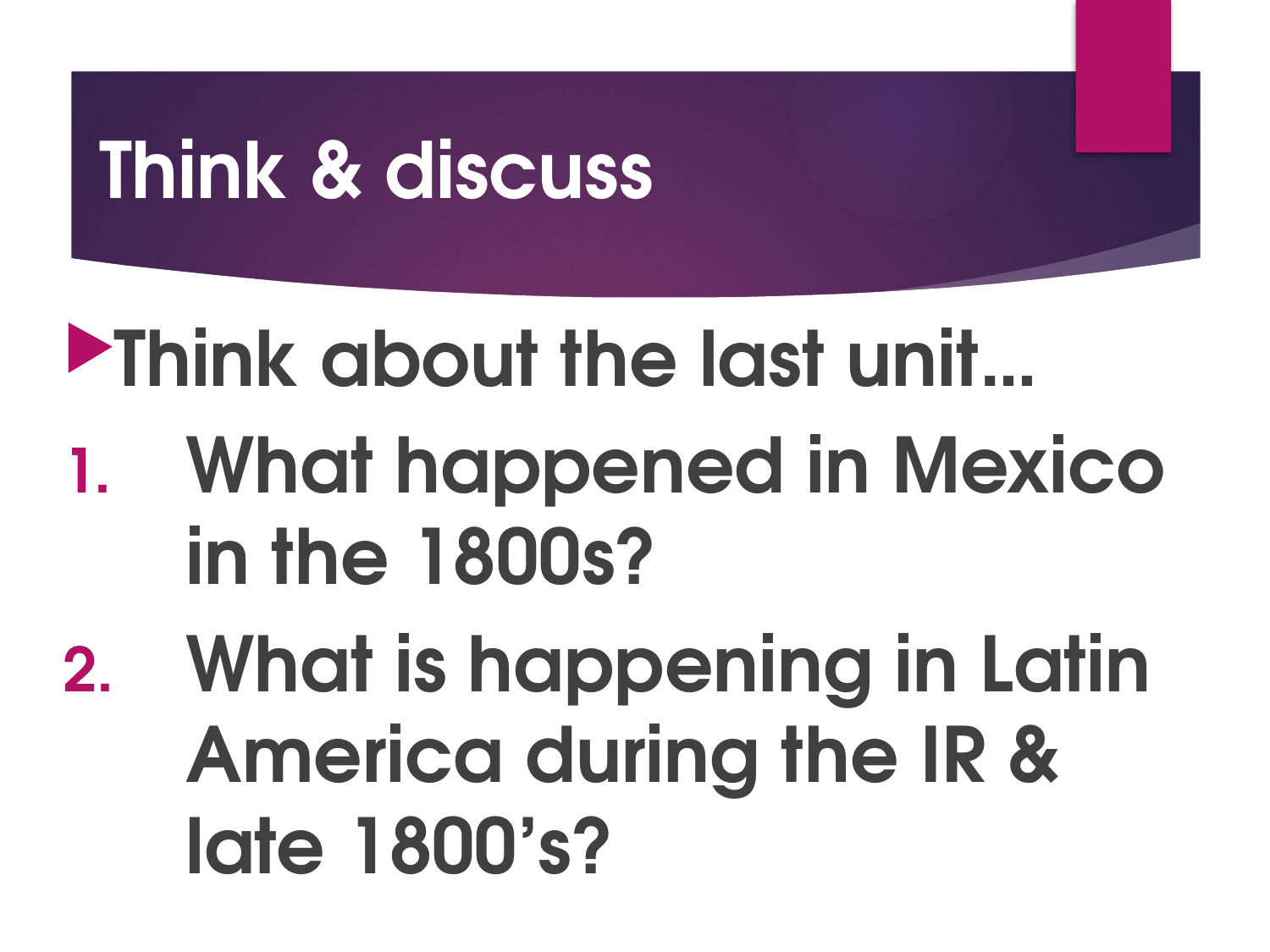

# Think & discuss
Think about the last unit…
What happened in Mexico in the 1800s?
What is happening in Latin America during the IR & late 1800’s?